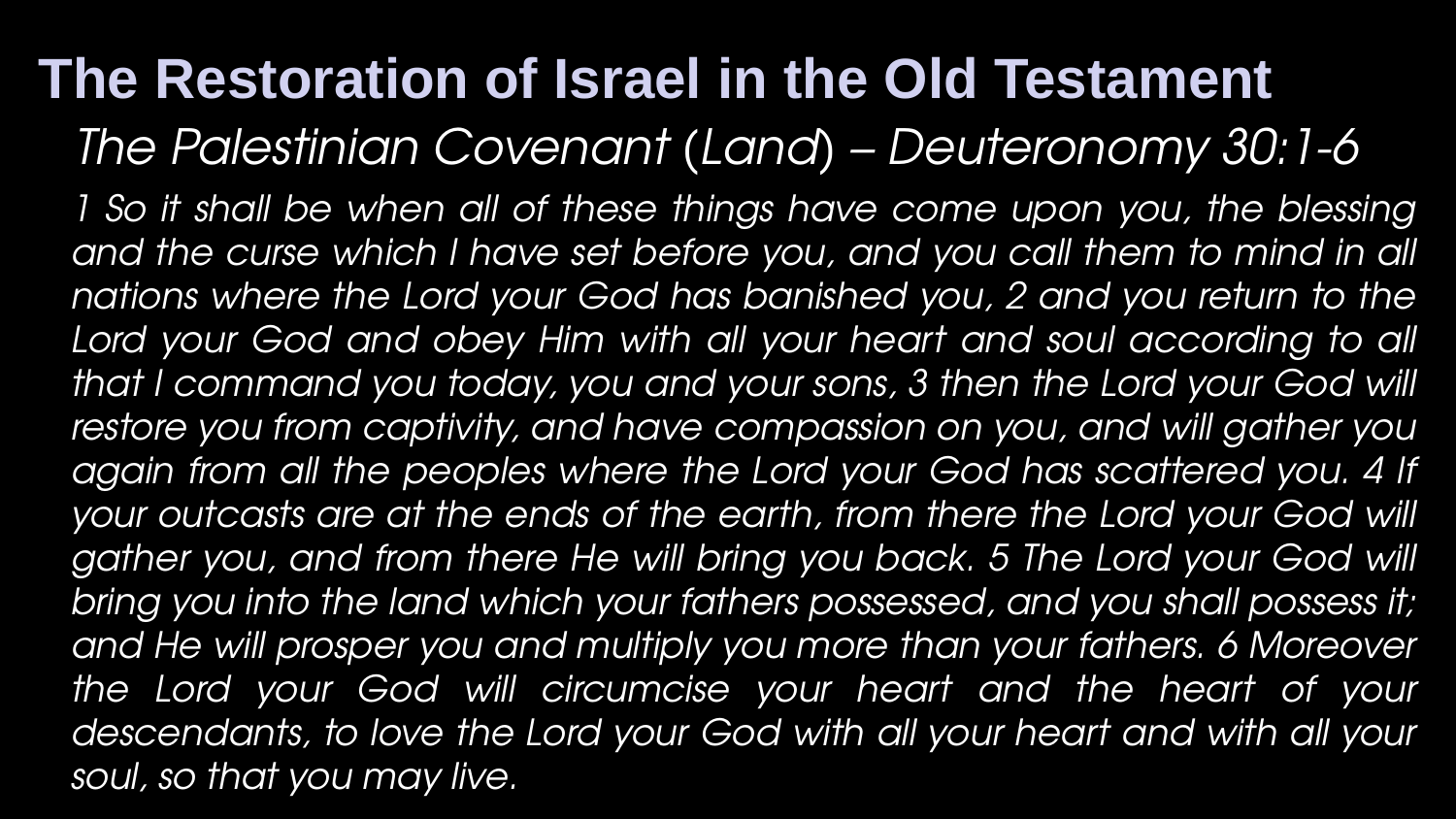

The Restoration of Israel in the Old Testament
The Palestinian Covenant (Land) – Deuteronomy 30:1-6
1 So it shall be when all of these things have come upon you, the blessing and the curse which I have set before you, and you call them to mind in all nations where the Lord your God has banished you, 2 and you return to the Lord your God and obey Him with all your heart and soul according to all that I command you today, you and your sons, 3 then the Lord your God will restore you from captivity, and have compassion on you, and will gather you again from all the peoples where the Lord your God has scattered you. 4 If your outcasts are at the ends of the earth, from there the Lord your God will gather you, and from there He will bring you back. 5 The Lord your God will bring you into the land which your fathers possessed, and you shall possess it; and He will prosper you and multiply you more than your fathers. 6 Moreover the Lord your God will circumcise your heart and the heart of your descendants, to love the Lord your God with all your heart and with all your soul, so that you may live.